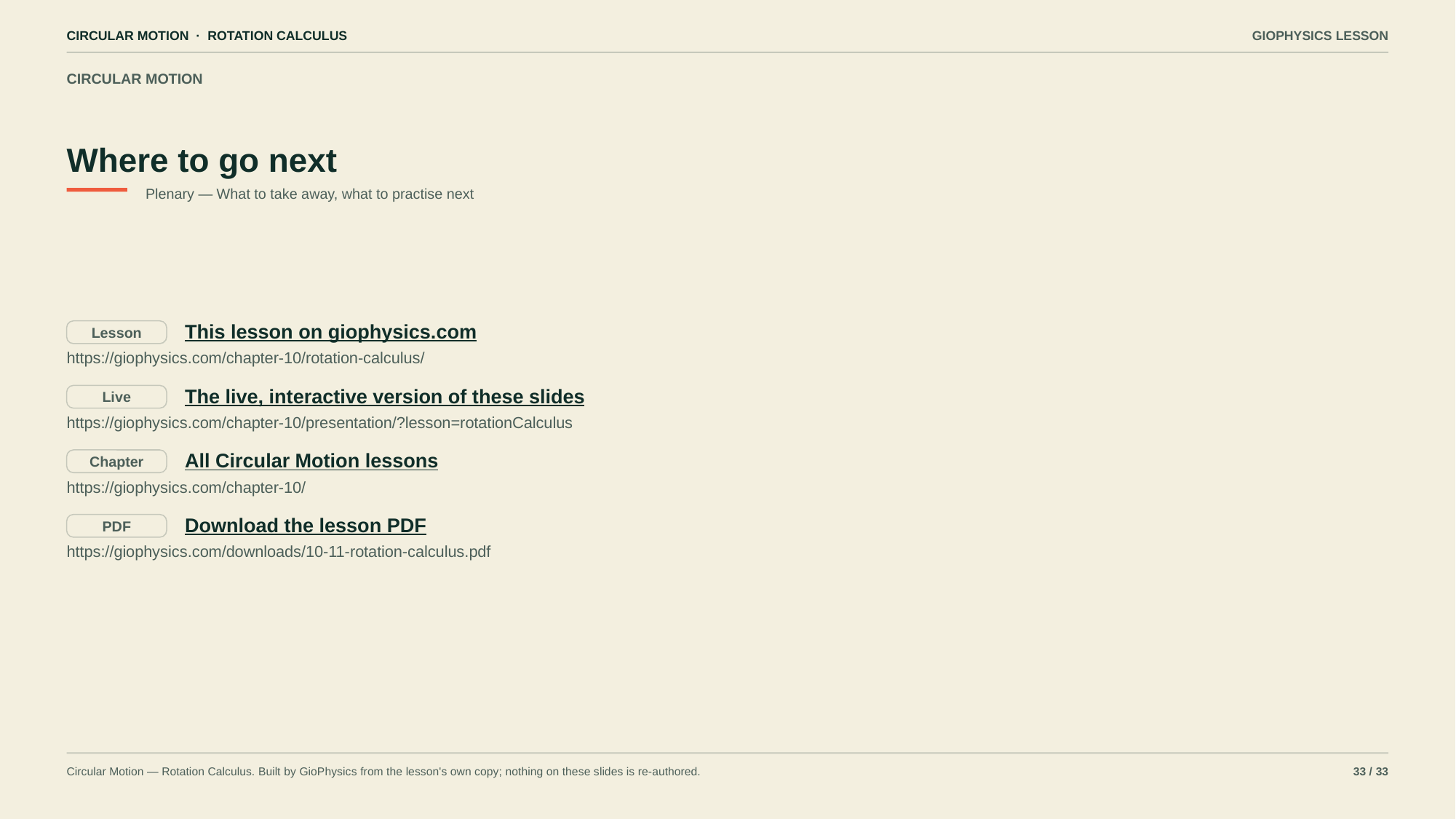

CIRCULAR MOTION  ·  ROTATION CALCULUS
GIOPHYSICS LESSON

CIRCULAR MOTION
Where to go next
Plenary — What to take away, what to practise next

This lesson on giophysics.com

Lesson
https://giophysics.com/chapter-10/rotation-calculus/
The live, interactive version of these slides

Live
https://giophysics.com/chapter-10/presentation/?lesson=rotationCalculus
All Circular Motion lessons

Chapter
https://giophysics.com/chapter-10/
Download the lesson PDF

PDF
https://giophysics.com/downloads/10-11-rotation-calculus.pdf

Circular Motion — Rotation Calculus. Built by GioPhysics from the lesson's own copy; nothing on these slides is re-authored.
33 / 33